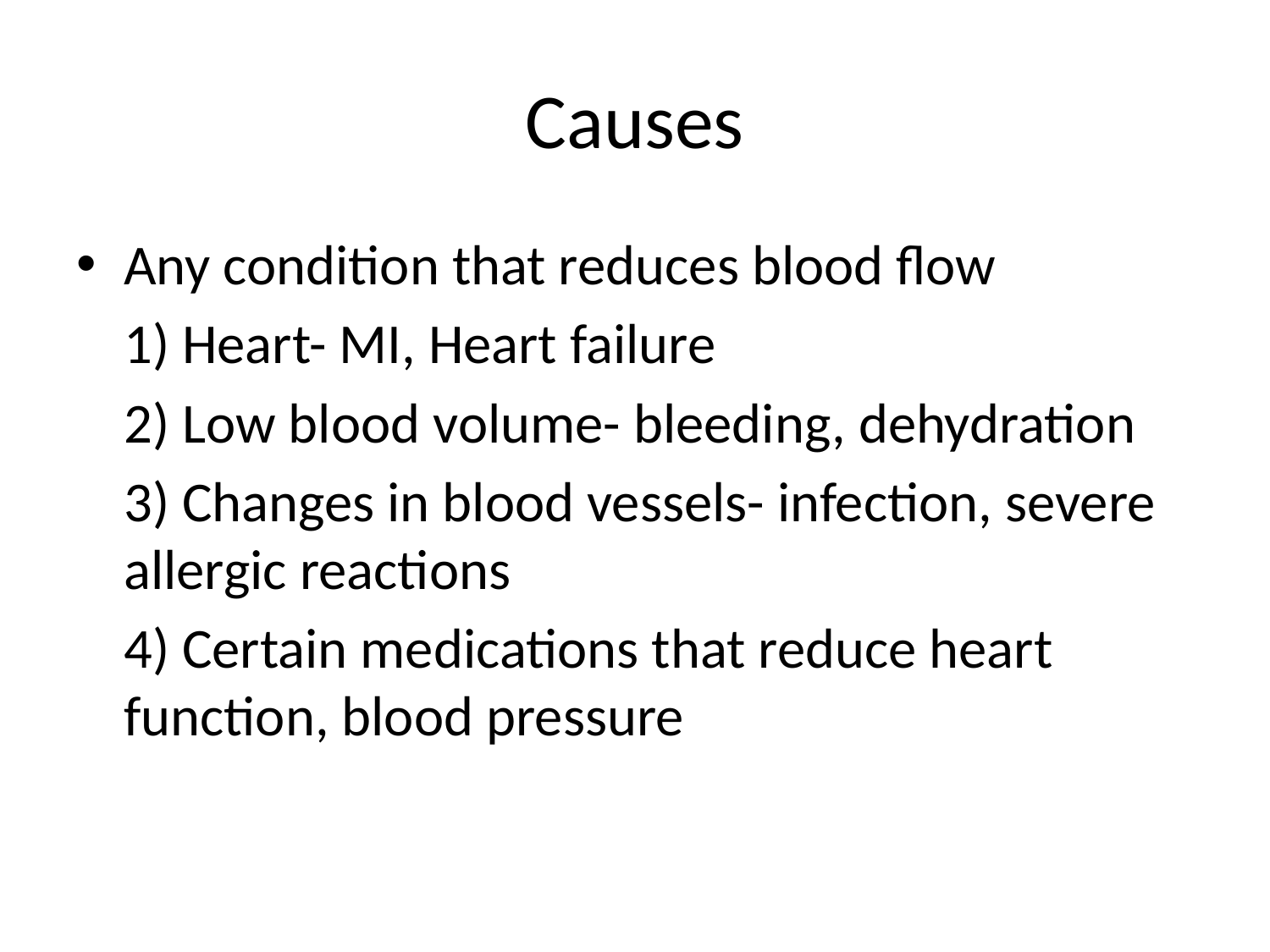

# Causes
Any condition that reduces blood flow
	1) Heart- MI, Heart failure
	2) Low blood volume- bleeding, dehydration
	3) Changes in blood vessels- infection, severe allergic reactions
	4) Certain medications that reduce heart function, blood pressure